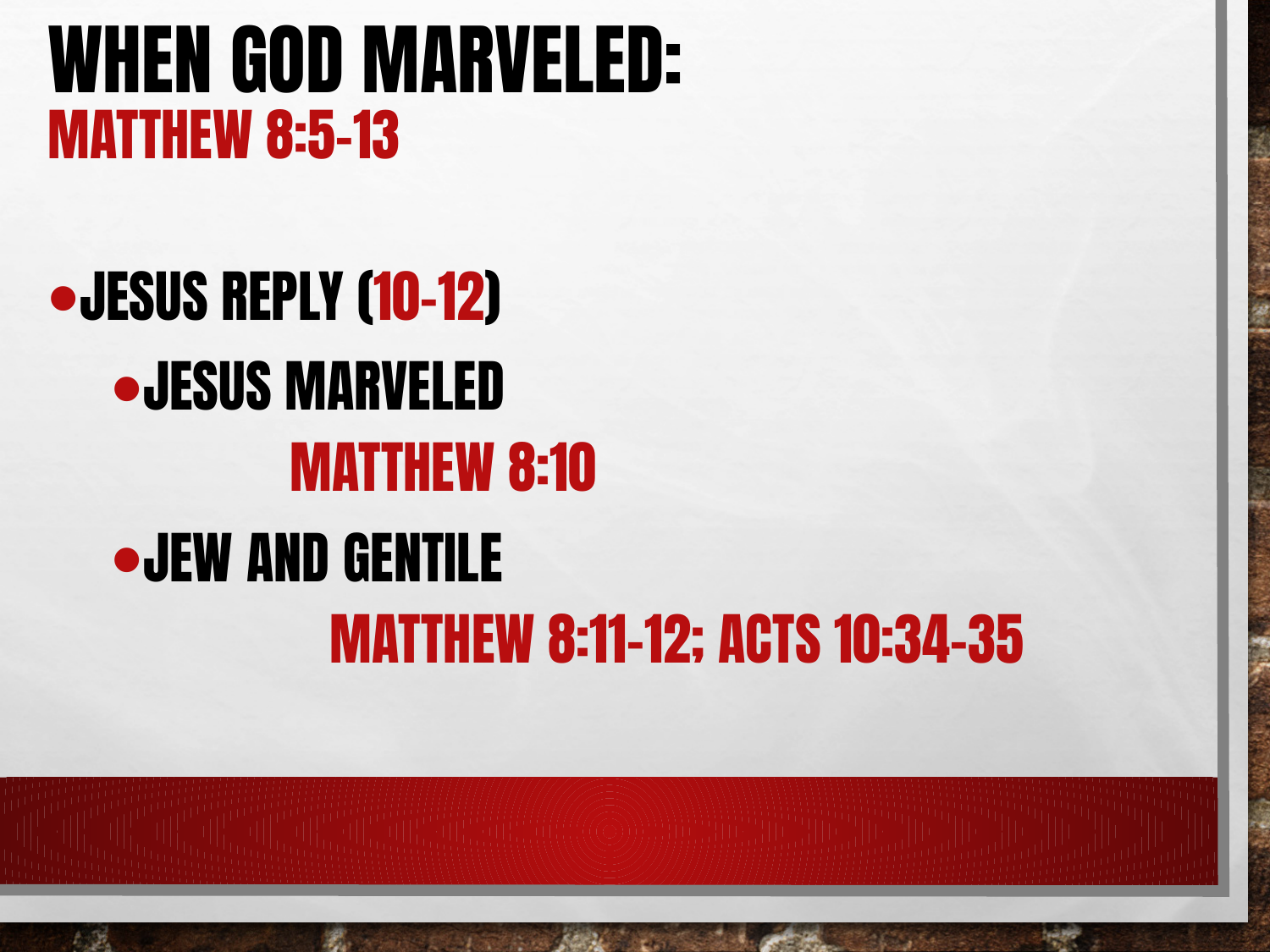

# When god marveled: Matthew 8:5-13
Jesus reply (10-12)
Jesus marveled                                                           Matthew 8:10
Jew and gentile                                                              Matthew 8:11-12; Acts 10:34-35